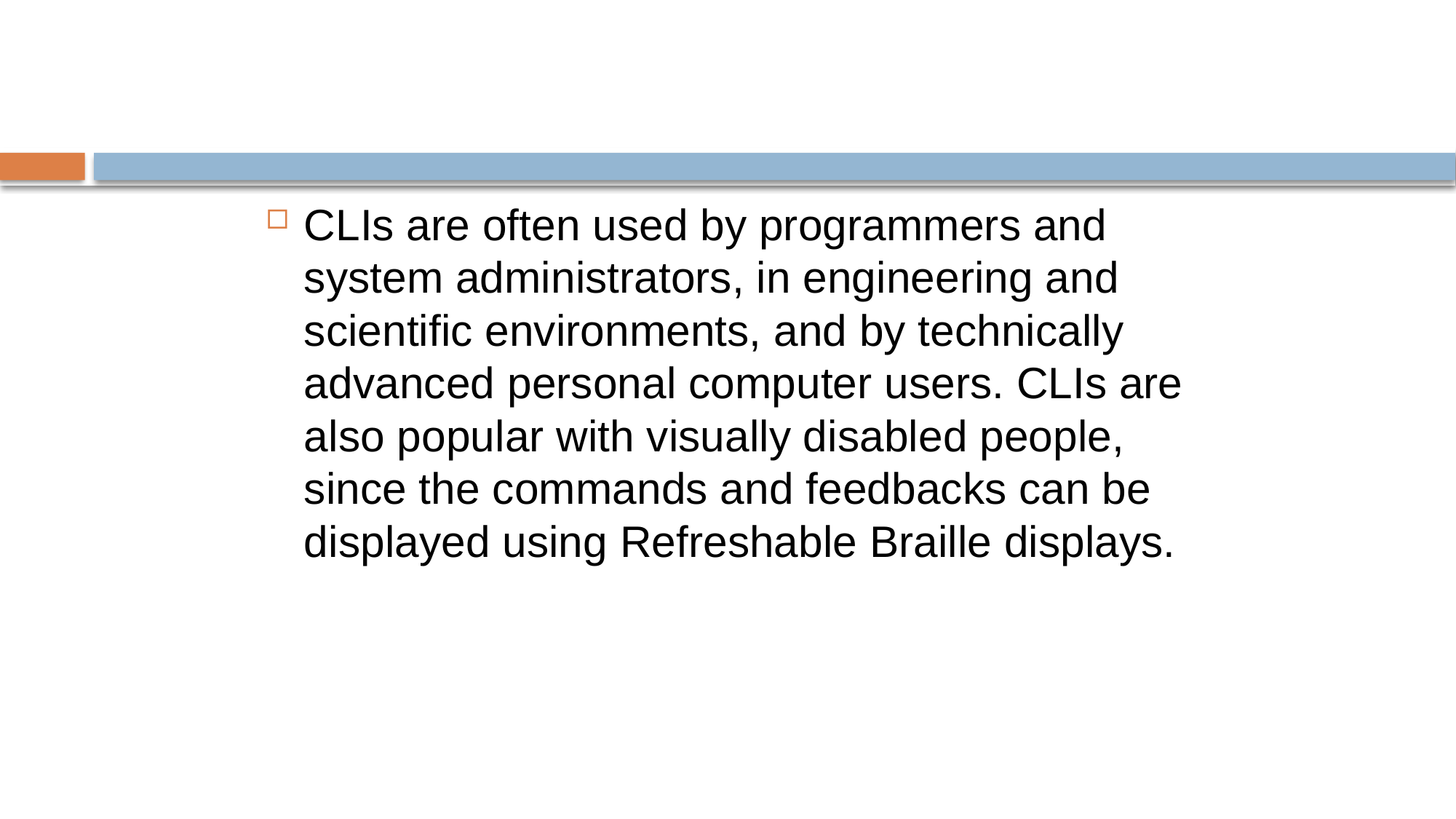

#
CLIs are often used by programmers and system administrators, in engineering and scientific environments, and by technically advanced personal computer users. CLIs are also popular with visually disabled people, since the commands and feedbacks can be displayed using Refreshable Braille displays.